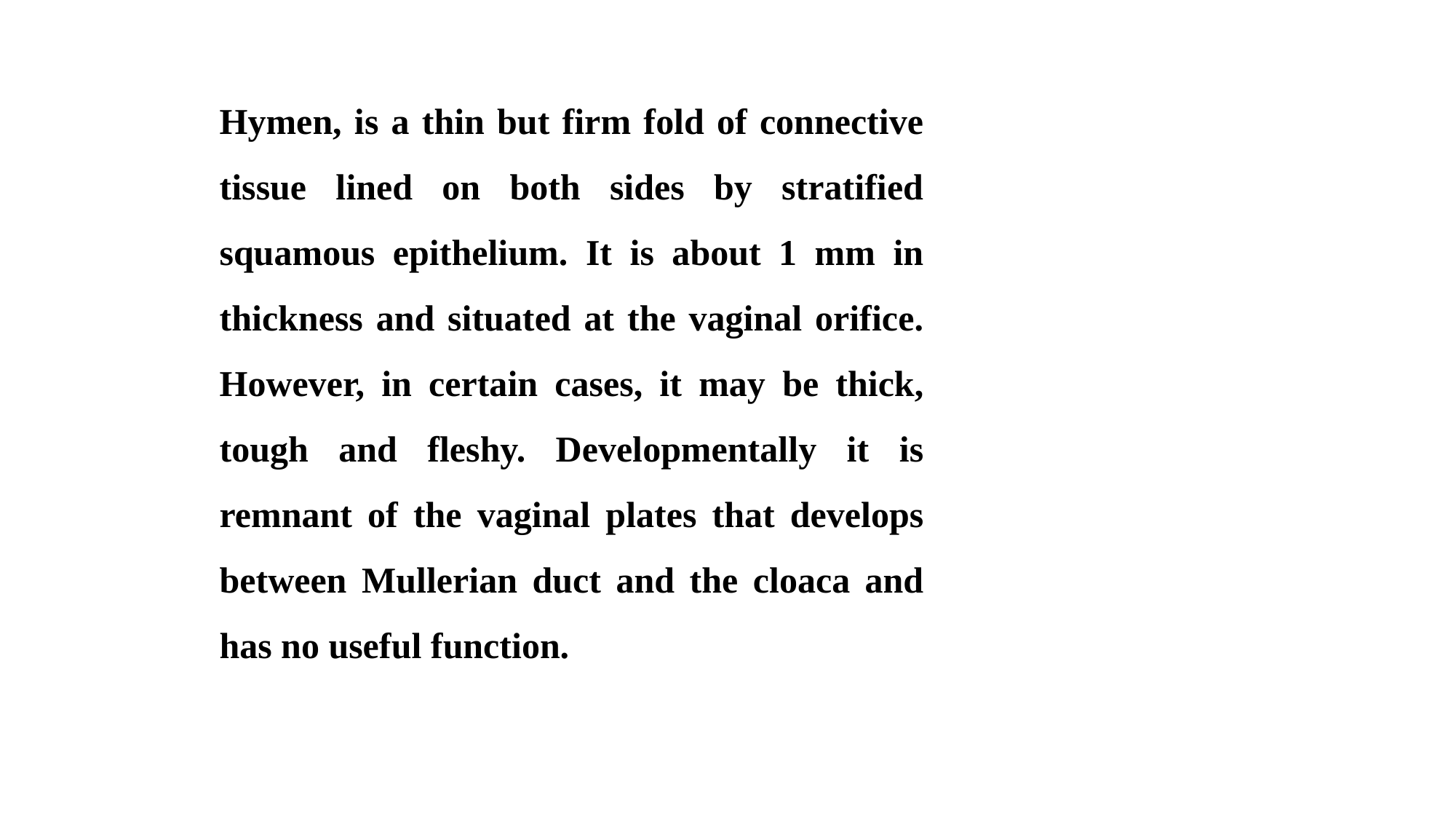

Hymen, is a thin but firm fold of connective tissue lined on both sides by stratified squamous epithelium. It is about 1 mm in thickness and situated at the vaginal orifice. However, in certain cases, it may be thick, tough and fleshy. Developmentally it is remnant of the vaginal plates that develops between Mullerian duct and the cloaca and has no useful function.

# Hymen